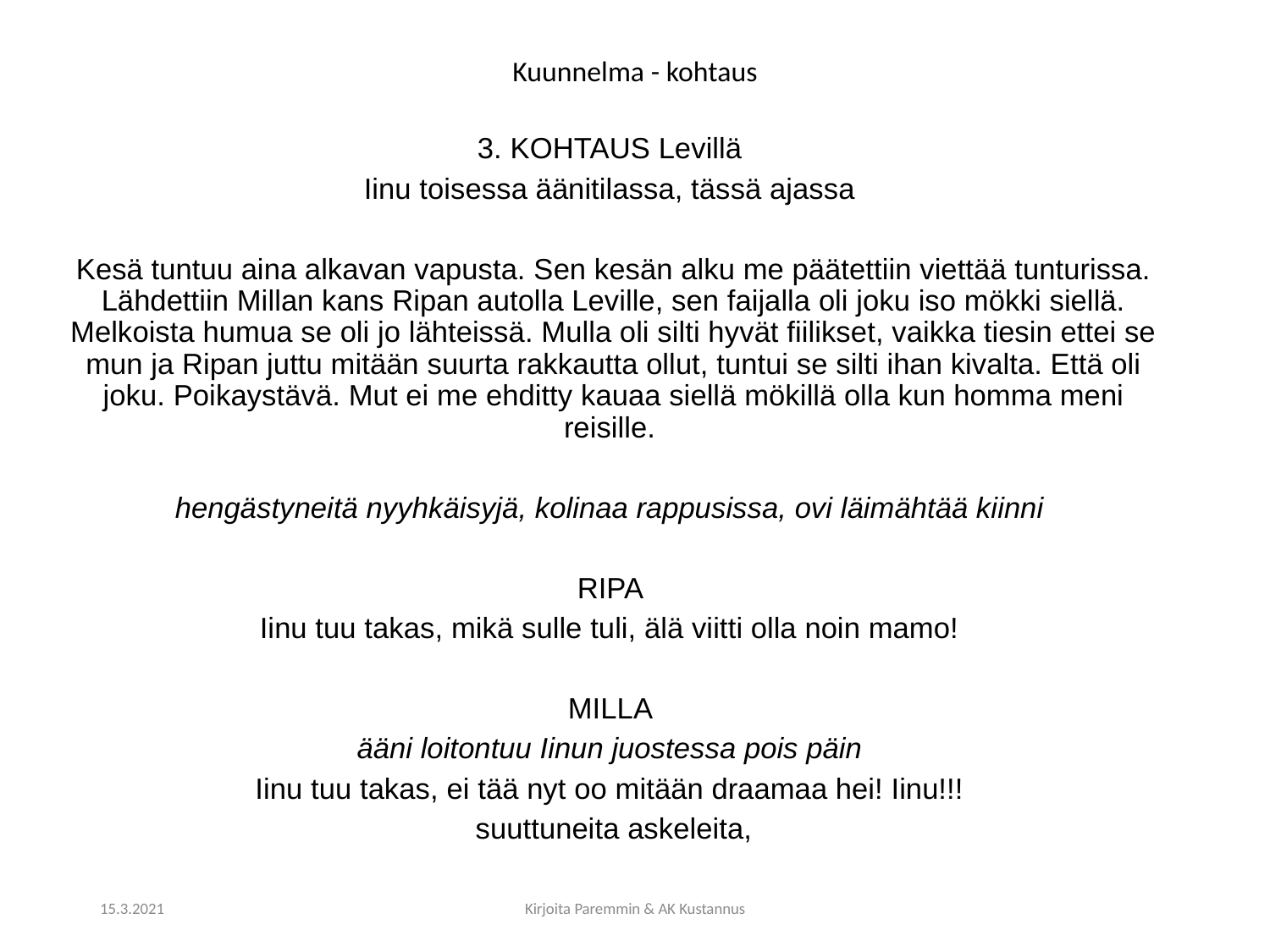

# Kuunnelma - kohtaus

3. KOHTAUS Levillä
Iinu toisessa äänitilassa, tässä ajassa

Kesä tuntuu aina alkavan vapusta. Sen kesän alku me päätettiin viettää tunturissa. Lähdettiin Millan kans Ripan autolla Leville, sen faijalla oli joku iso mökki siellä. Melkoista humua se oli jo lähteissä. Mulla oli silti hyvät fiilikset, vaikka tiesin ettei se mun ja Ripan juttu mitään suurta rakkautta ollut, tuntui se silti ihan kivalta. Että oli joku. Poikaystävä. Mut ei me ehditty kauaa siellä mökillä olla kun homma meni reisille.

hengästyneitä nyyhkäisyjä, kolinaa rappusissa, ovi läimähtää kiinni

RIPA
Iinu tuu takas, mikä sulle tuli, älä viitti olla noin mamo!

MILLA
ääni loitontuu Iinun juostessa pois päin
Iinu tuu takas, ei tää nyt oo mitään draamaa hei! Iinu!!!
suuttuneita askeleita,
15.3.2021
Kirjoita Paremmin & AK Kustannus